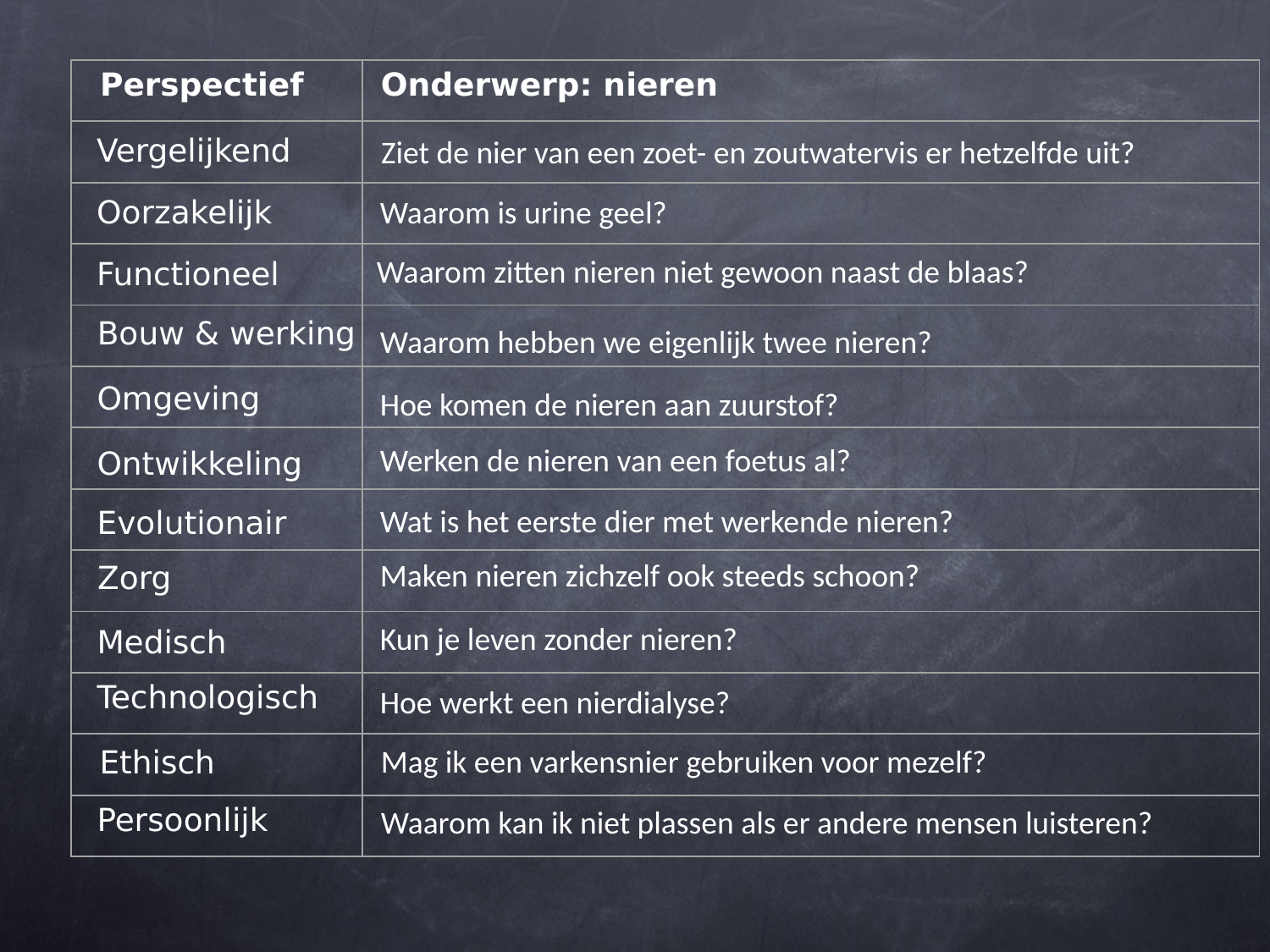

| Perspectief | Onderwerp: nieren |
| --- | --- |
|  |  |
|  |  |
|  |  |
|  |  |
|  |  |
|  |  |
|  |  |
|  |  |
|  |  |
|  |  |
|  |  |
|  |  |
Vergelijkend
 Ziet de nier van een zoet- en zoutwatervis er hetzelfde uit?
Oorzakelijk
Waarom is urine geel?
Waarom zitten nieren niet gewoon naast de blaas?
Functioneel
Bouw & werking
Waarom hebben we eigenlijk twee nieren?
Omgeving
Hoe komen de nieren aan zuurstof?
Werken de nieren van een foetus al?
Ontwikkeling
Wat is het eerste dier met werkende nieren?
Evolutionair
Maken nieren zichzelf ook steeds schoon?
Zorg
Kun je leven zonder nieren?
Medisch
Technologisch
Hoe werkt een nierdialyse?
Mag ik een varkensnier gebruiken voor mezelf?
Ethisch
Persoonlijk
Waarom kan ik niet plassen als er andere mensen luisteren?